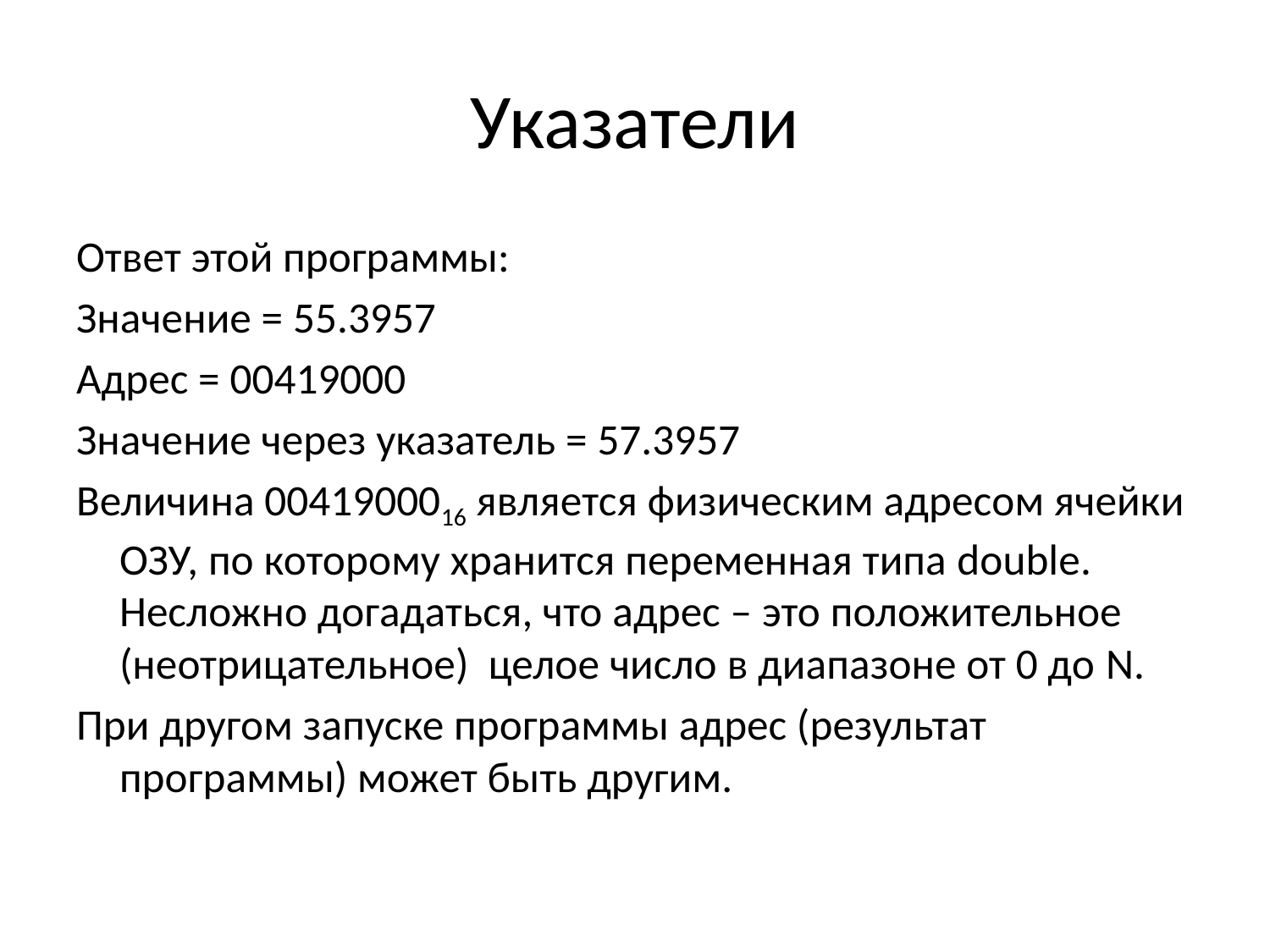

# Указатели
Ответ этой программы:
Значение = 55.3957
Адрес = 00419000
Значение через указатель = 57.3957
Величина 0041900016 является физическим адресом ячейки ОЗУ, по которому хранится переменная типа double. Несложно догадаться, что адрес – это положительное  (неотрицательное)  целое число в диапазоне от 0 до N.
При другом запуске программы адрес (результат программы) может быть другим.